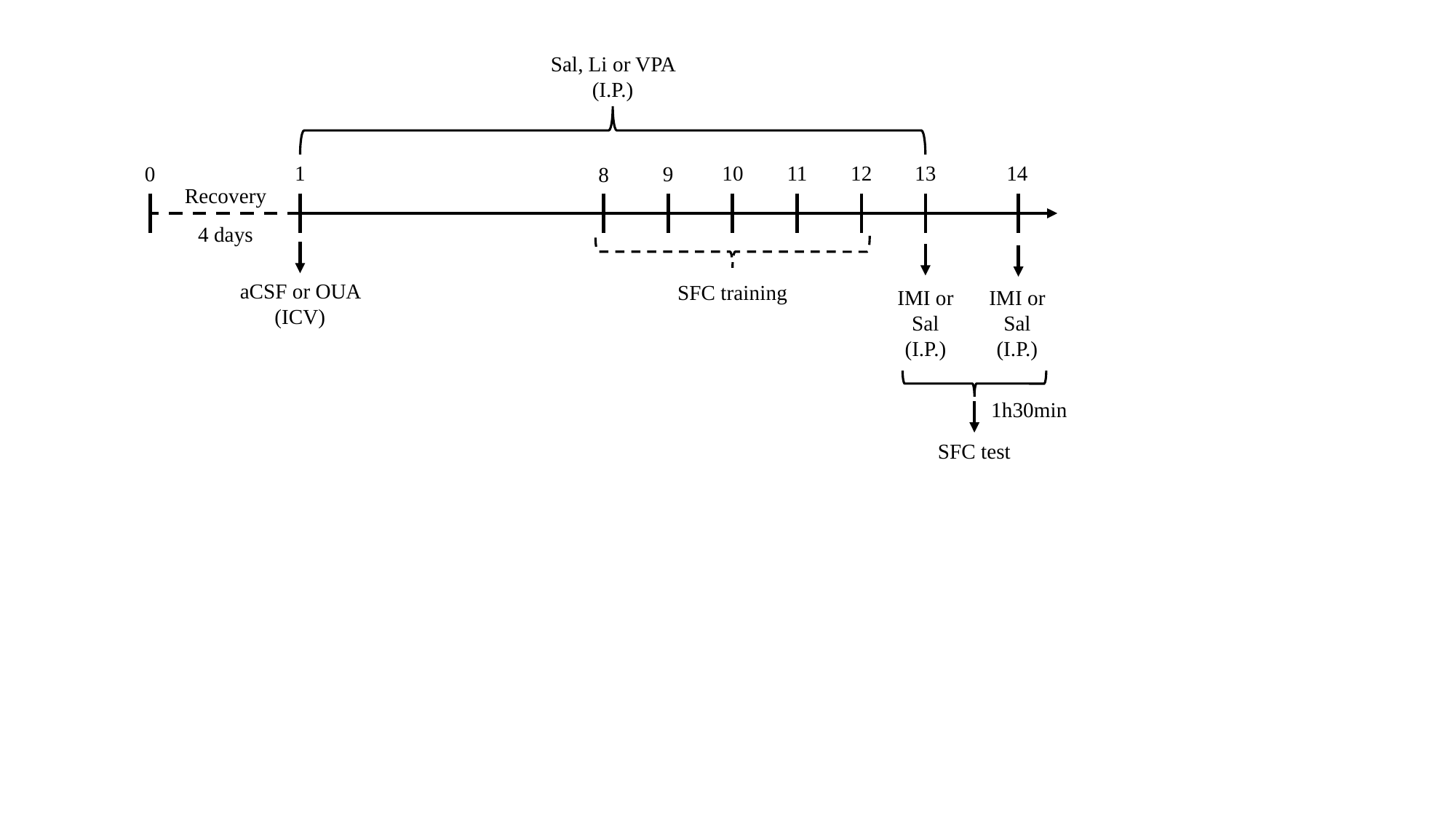

Sal, Li or VPA (I.P.)

10
11
12
14
13
1
9
0
8
Recovery
4 days
aCSF or OUA (ICV)
SFC training
IMI or Sal
(I.P.)
IMI or Sal
(I.P.)

1h30min
SFC test